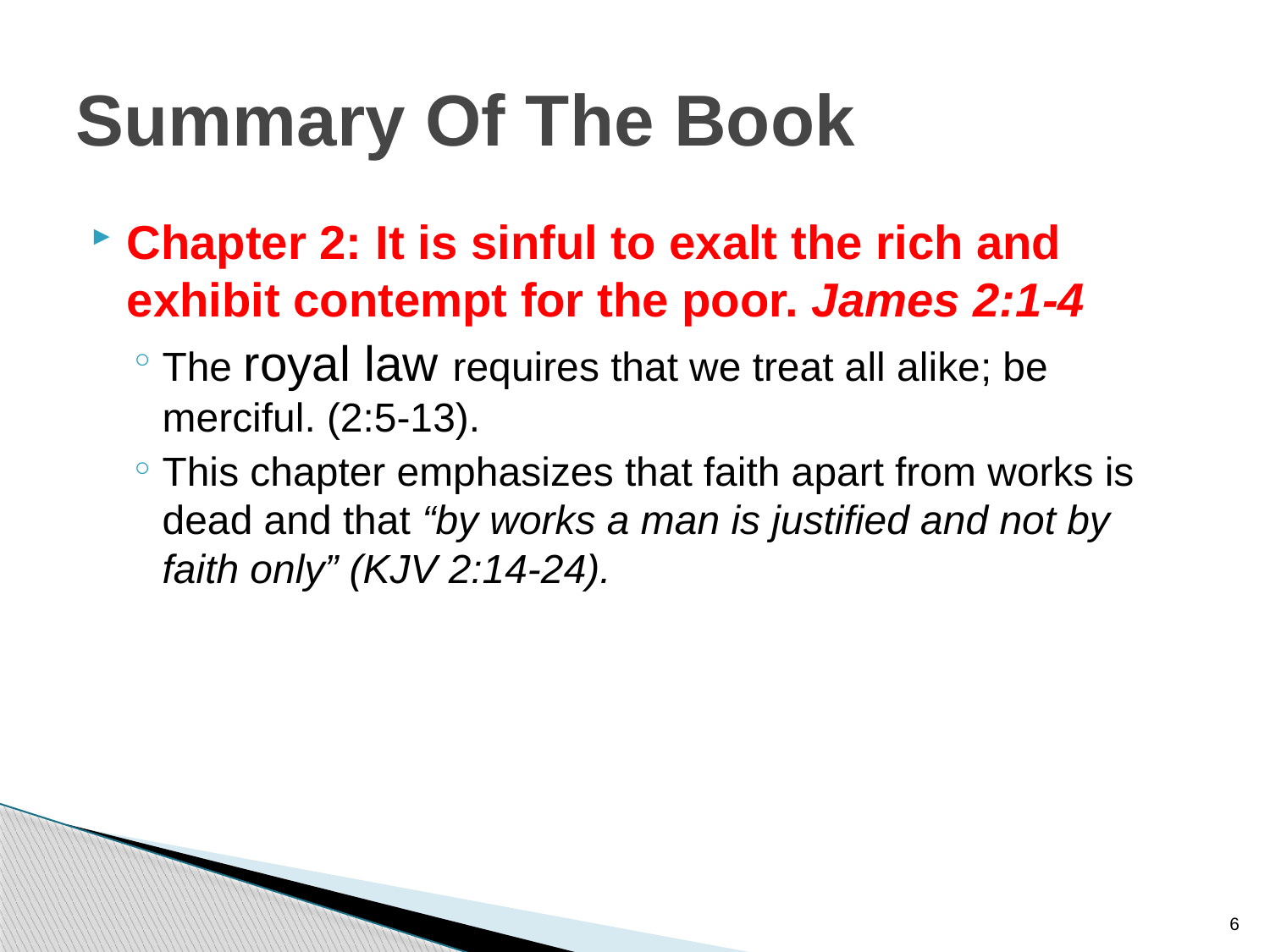

# Summary Of The Book
Chapter 2: It is sinful to exalt the rich and exhibit contempt for the poor. James 2:1-4
The royal law requires that we treat all alike; be merciful. (2:5-13).
This chapter emphasizes that faith apart from works is dead and that “by works a man is justified and not by faith only” (KJV 2:14-24).

6